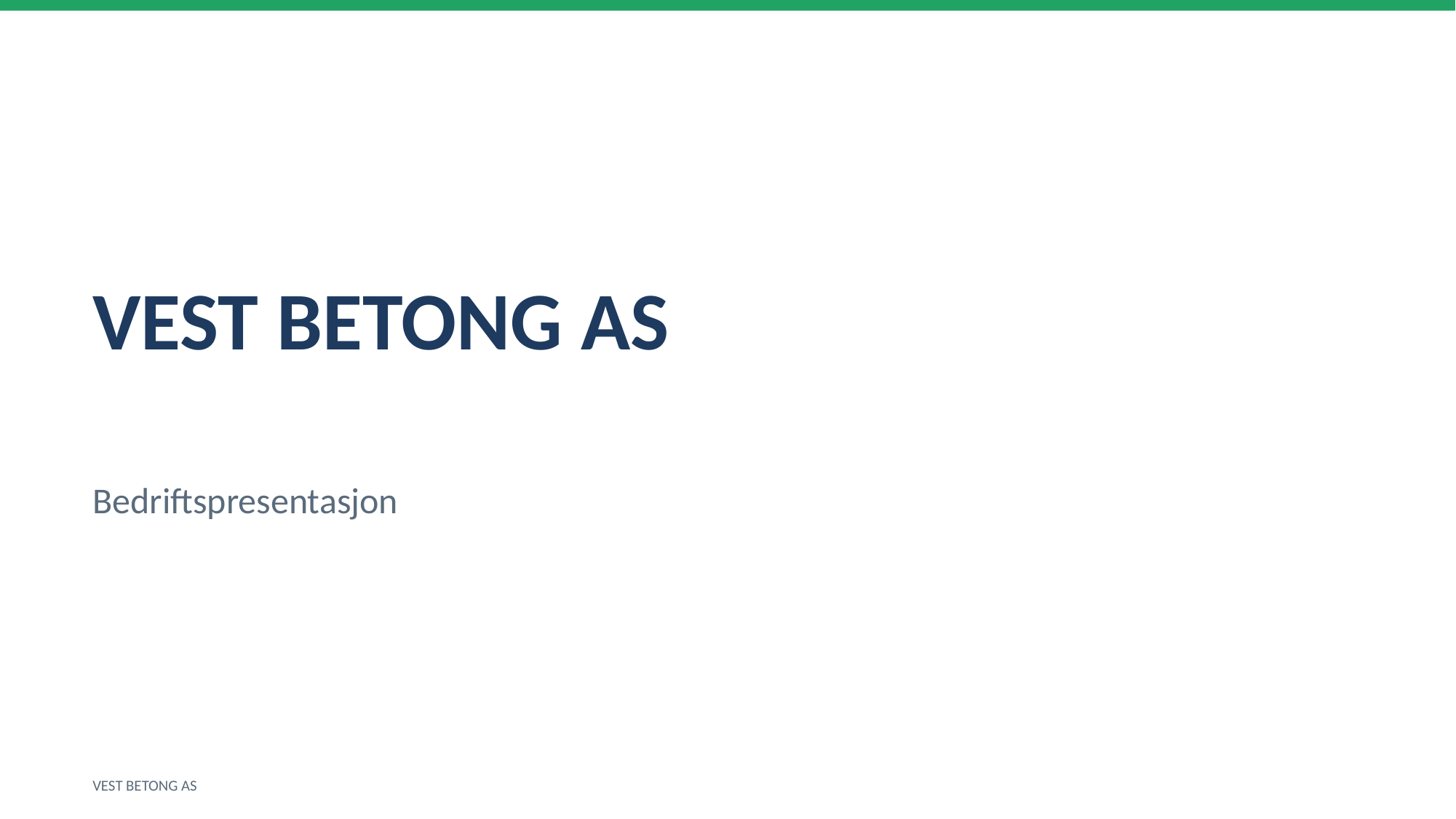

VEST BETONG AS
Bedriftspresentasjon
VEST BETONG AS